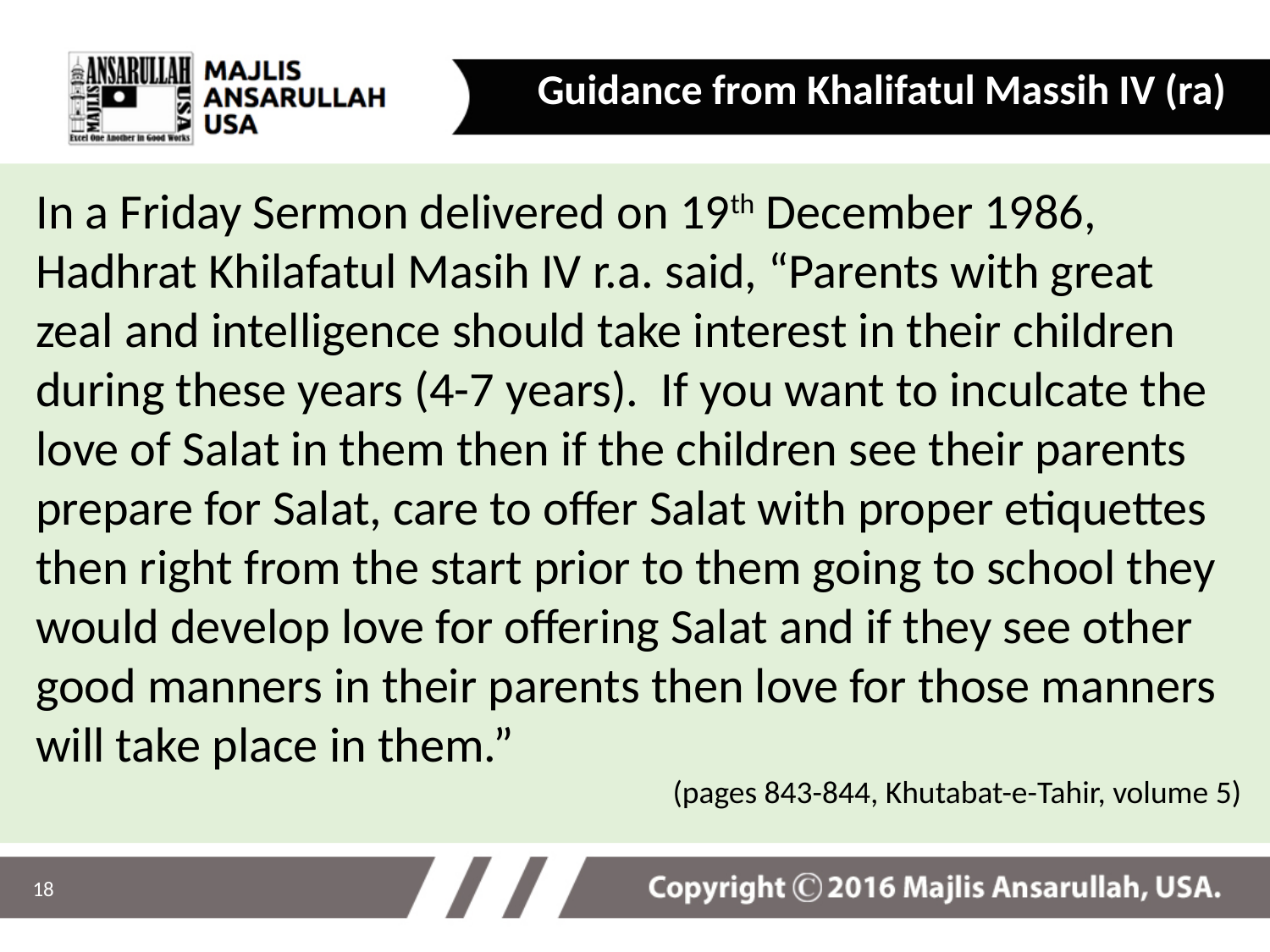

Guidance from Khalifatul Massih IV (ra)

In a Friday Sermon delivered on 19th December 1986, Hadhrat Khilafatul Masih IV r.a. said, “Parents with great zeal and intelligence should take interest in their children during these years (4-7 years).  If you want to inculcate the love of Salat in them then if the children see their parents prepare for Salat, care to offer Salat with proper etiquettes then right from the start prior to them going to school they would develop love for offering Salat and if they see other good manners in their parents then love for those manners will take place in them.”
(pages 843-844, Khutabat-e-Tahir, volume 5)
18